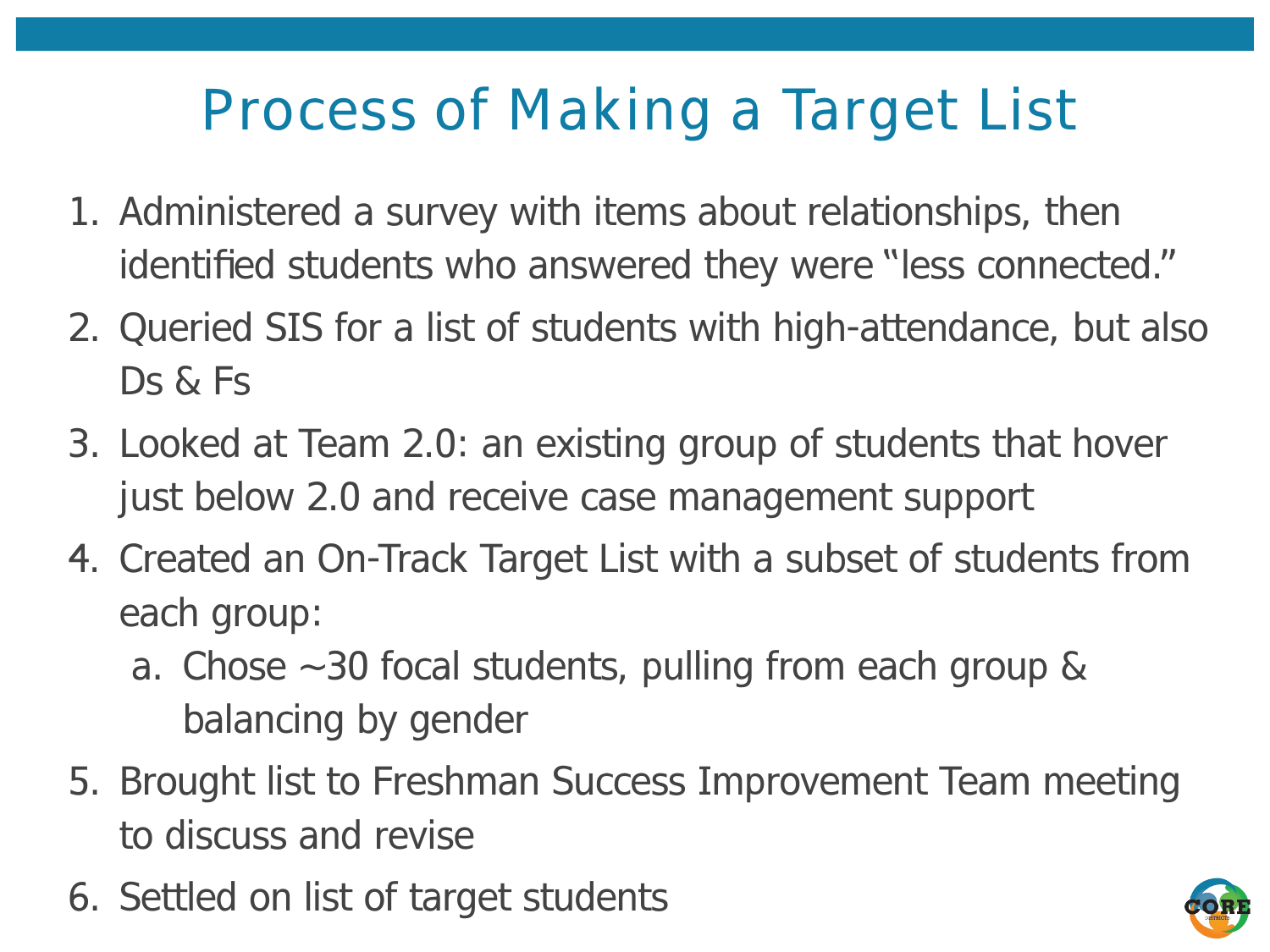

# Process of Making a Target List
Administered a survey with items about relationships, then identified students who answered they were “less connected.”
Queried SIS for a list of students with high-attendance, but also Ds & Fs
Looked at Team 2.0: an existing group of students that hover just below 2.0 and receive case management support
Created an On-Track Target List with a subset of students from each group:
Chose ~30 focal students, pulling from each group & balancing by gender
Brought list to Freshman Success Improvement Team meeting to discuss and revise
Settled on list of target students